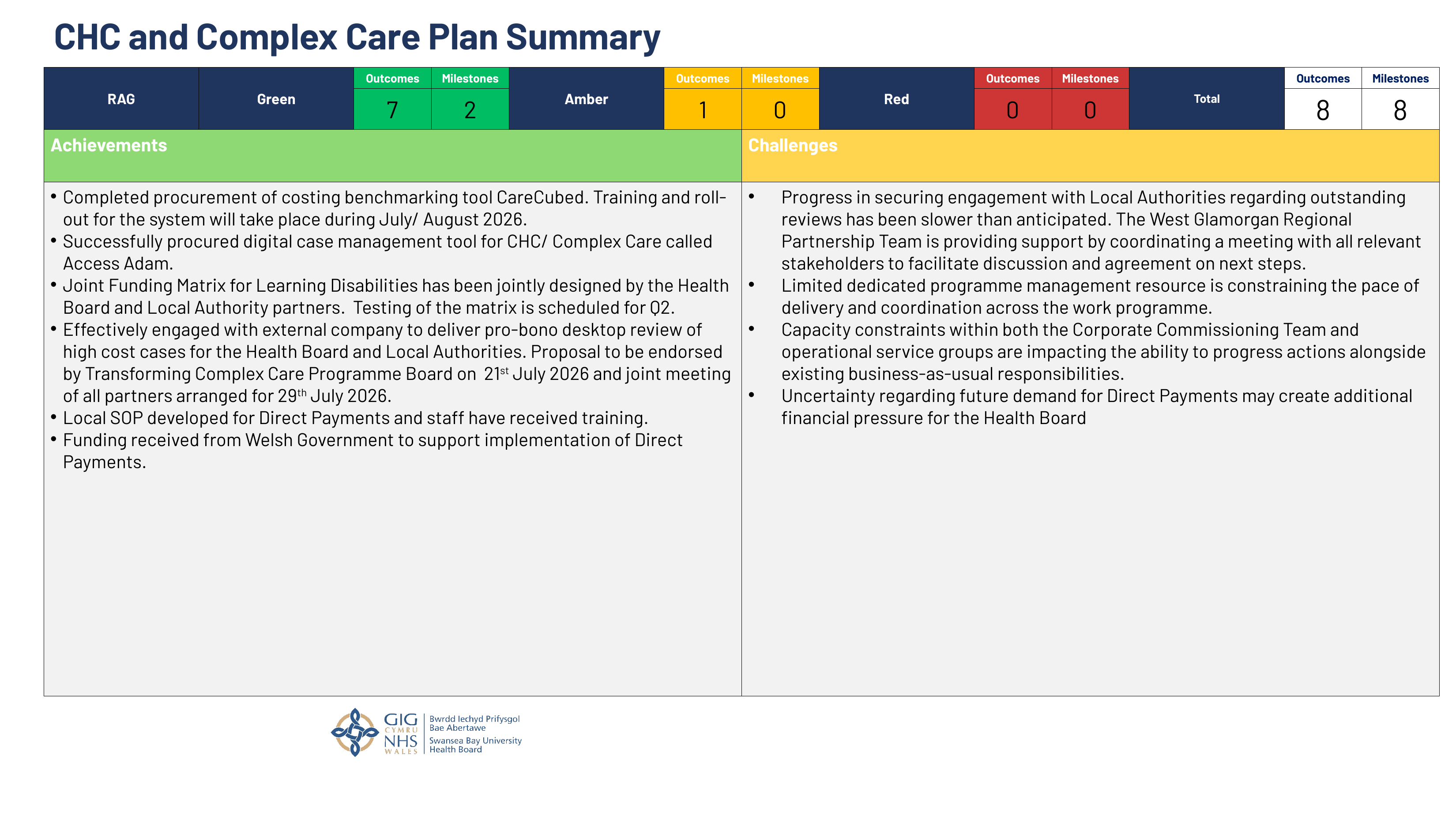

# CHC and Complex Care Plan Summary
| RAG | Green | Outcomes | Milestones | Amber | Outcomes | Milestones | Red | Outcomes | Milestones | Total | Outcomes | Milestones |
| --- | --- | --- | --- | --- | --- | --- | --- | --- | --- | --- | --- | --- |
|  |  | 7 | 2 |  | 1 | 0 |  | 0 | 0 |  | 8 | 8 |
| Achievements |  |  |  |  |  | Challenges |  |  |  |  |  |  |
| Completed procurement of costing benchmarking tool CareCubed. Training and roll-out for the system will take place during July/ August 2026. Successfully procured digital case management tool for CHC/ Complex Care called Access Adam. Joint Funding Matrix for Learning Disabilities has been jointly designed by the Health Board and Local Authority partners. Testing of the matrix is scheduled for Q2. Effectively engaged with external company to deliver pro-bono desktop review of high cost cases for the Health Board and Local Authorities. Proposal to be endorsed by Transforming Complex Care Programme Board on 21st July 2026 and joint meeting of all partners arranged for 29th July 2026. Local SOP developed for Direct Payments and staff have received training. Funding received from Welsh Government to support implementation of Direct Payments. |  |  |  |  |  | Progress in securing engagement with Local Authorities regarding outstanding reviews has been slower than anticipated. The West Glamorgan Regional Partnership Team is providing support by coordinating a meeting with all relevant stakeholders to facilitate discussion and agreement on next steps. Limited dedicated programme management resource is constraining the pace of delivery and coordination across the work programme. Capacity constraints within both the Corporate Commissioning Team and operational service groups are impacting the ability to progress actions alongside existing business-as-usual responsibilities. Uncertainty regarding future demand for Direct Payments may create additional financial pressure for the Health Board |  |  |  |  |  |  |